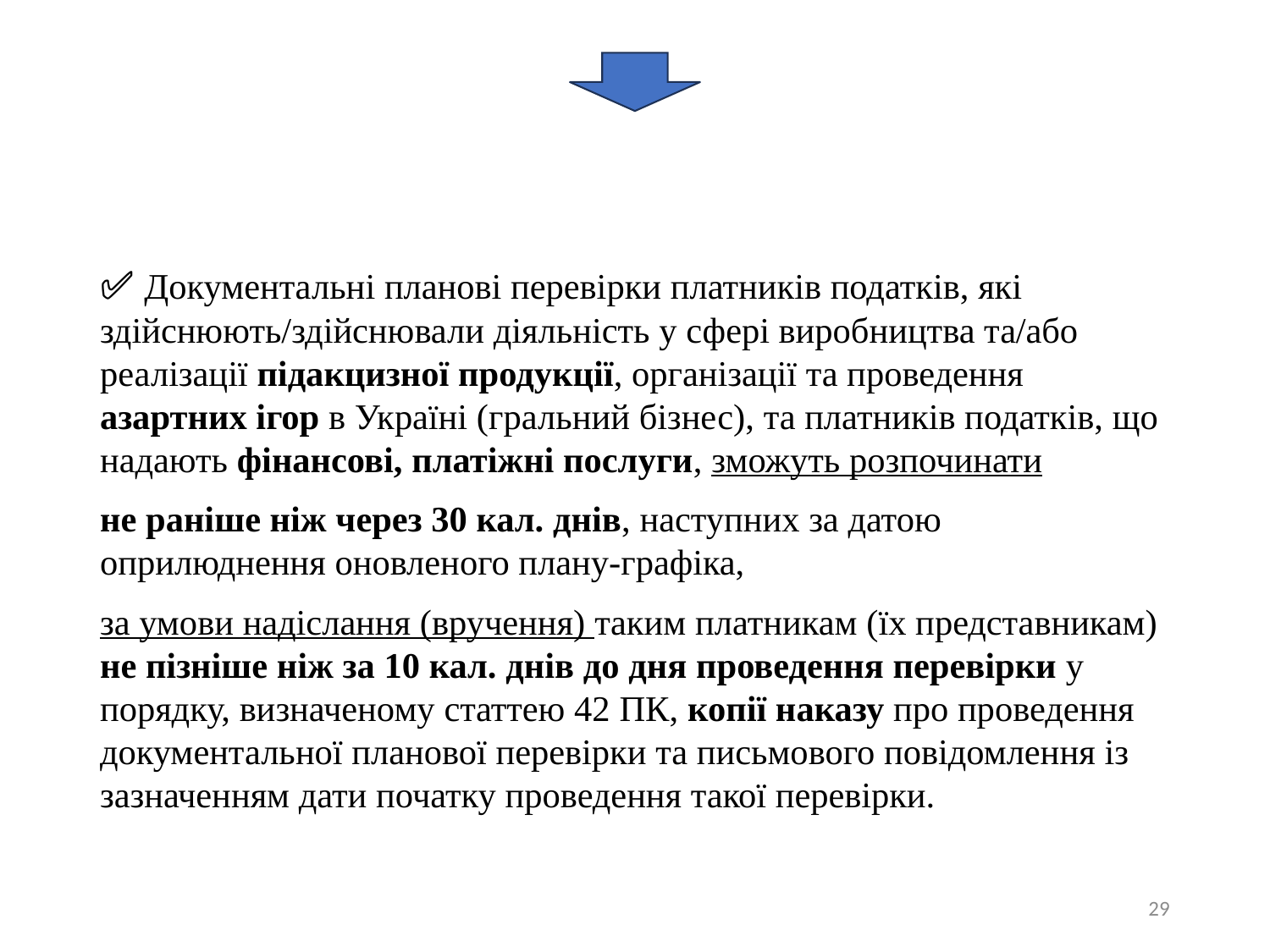

✅ Документальні планові перевірки платників податків, які здійснюють/здійснювали діяльність у сфері виробництва та/або реалізації підакцизної продукції, організації та проведення азартних ігор в Україні (гральний бізнес), та платників податків, що надають фінансові, платіжні послуги, зможуть розпочинати
не раніше ніж через 30 кал. днів, наступних за датою оприлюднення оновленого плану-графіка,
за умови надіслання (вручення) таким платникам (їх представникам) не пізніше ніж за 10 кал. днів до дня проведення перевірки у порядку, визначеному статтею 42 ПК, копії наказу про проведення документальної планової перевірки та письмового повідомлення із зазначенням дати початку проведення такої перевірки.

29